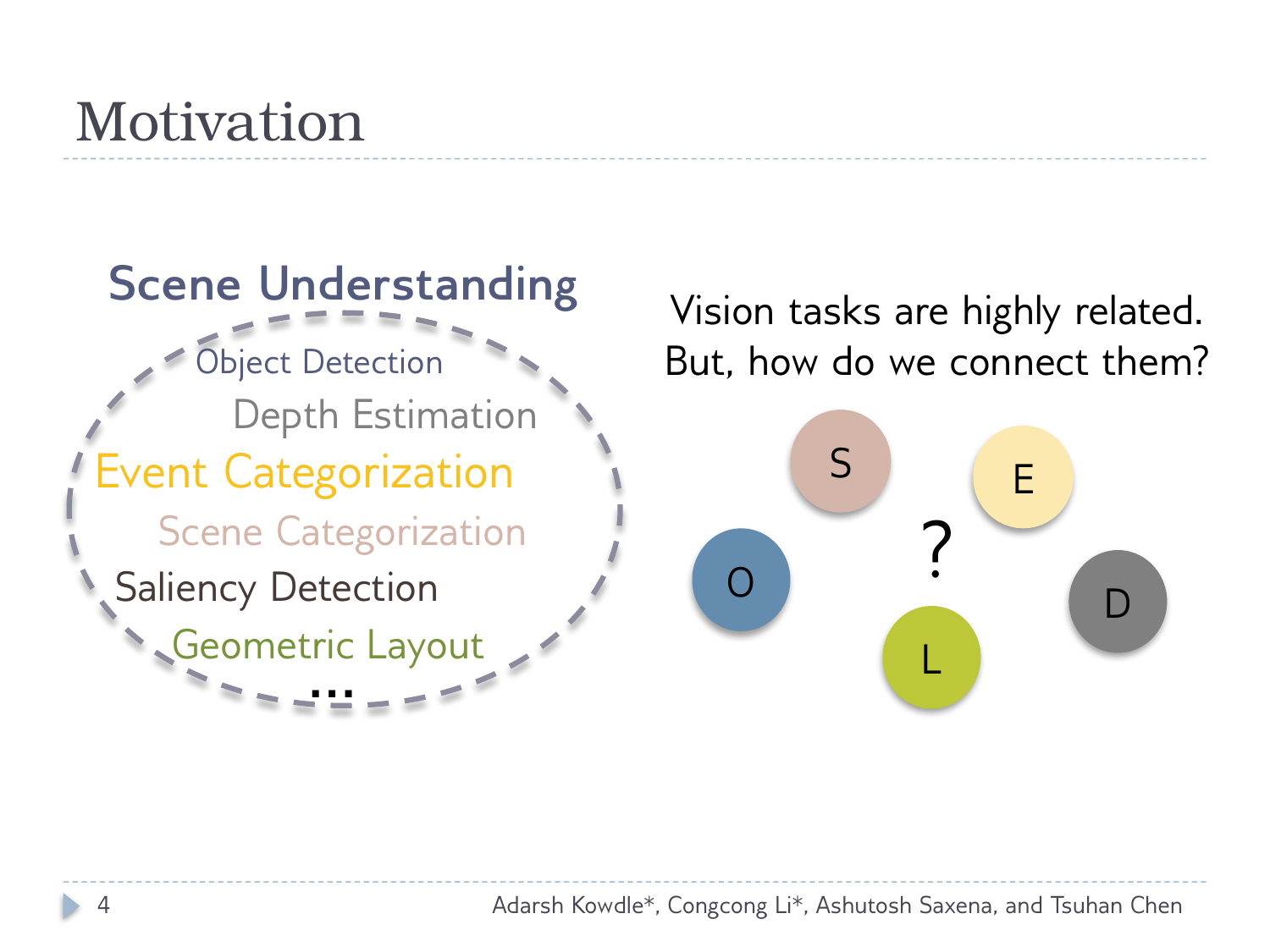

# Motivation
Scene Understanding
Vision tasks are highly related.
But, how do we connect them?

Object Detection
Depth Estimation
S
E
?
O
D
L
Event Categorization
Scene Categorization
Saliency Detection
Geometric Layout
…
4
Adarsh Kowdle*, Congcong Li*, Ashutosh Saxena, and Tsuhan Chen